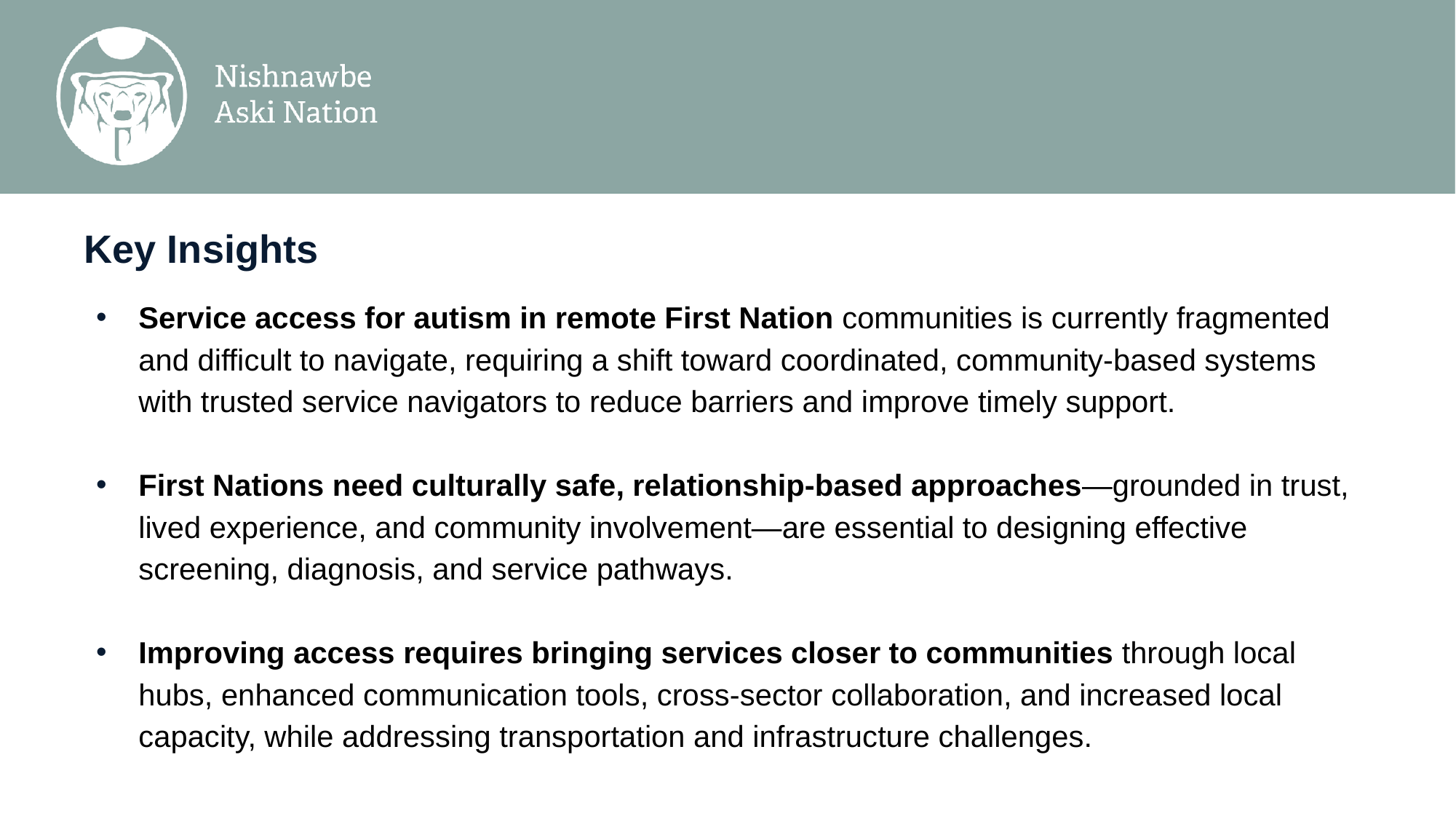

Key Insights

Service access for autism in remote First Nation communities is currently fragmented and difficult to navigate, requiring a shift toward coordinated, community-based systems with trusted service navigators to reduce barriers and improve timely support.

First Nations need culturally safe, relationship-based approaches—grounded in trust, lived experience, and community involvement—are essential to designing effective screening, diagnosis, and service pathways.

Improving access requires bringing services closer to communities through local hubs, enhanced communication tools, cross-sector collaboration, and increased local capacity, while addressing transportation and infrastructure challenges.